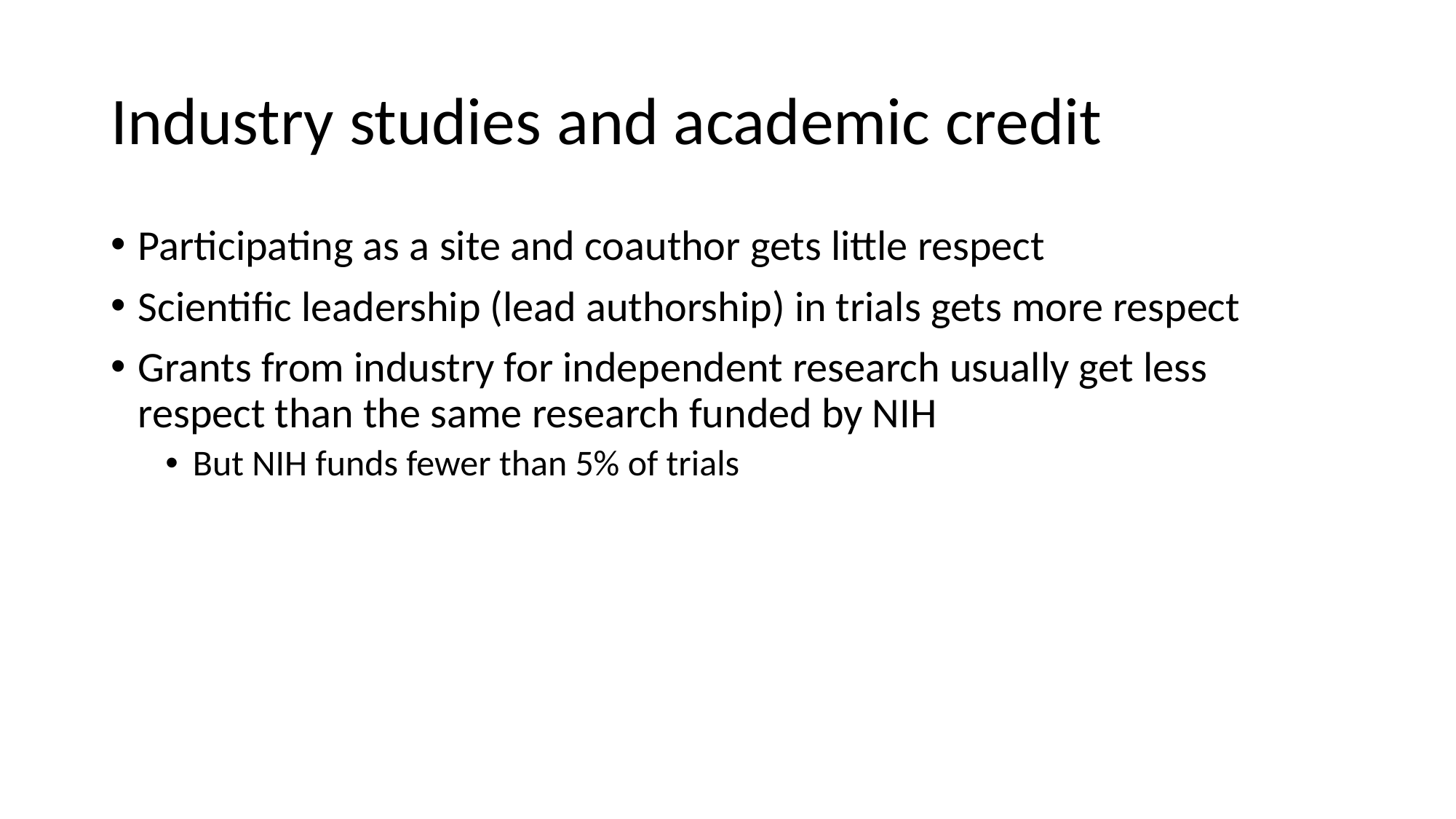

# Industry studies and academic credit
Participating as a site and coauthor gets little respect
Scientific leadership (lead authorship) in trials gets more respect
Grants from industry for independent research usually get less respect than the same research funded by NIH
But NIH funds fewer than 5% of trials